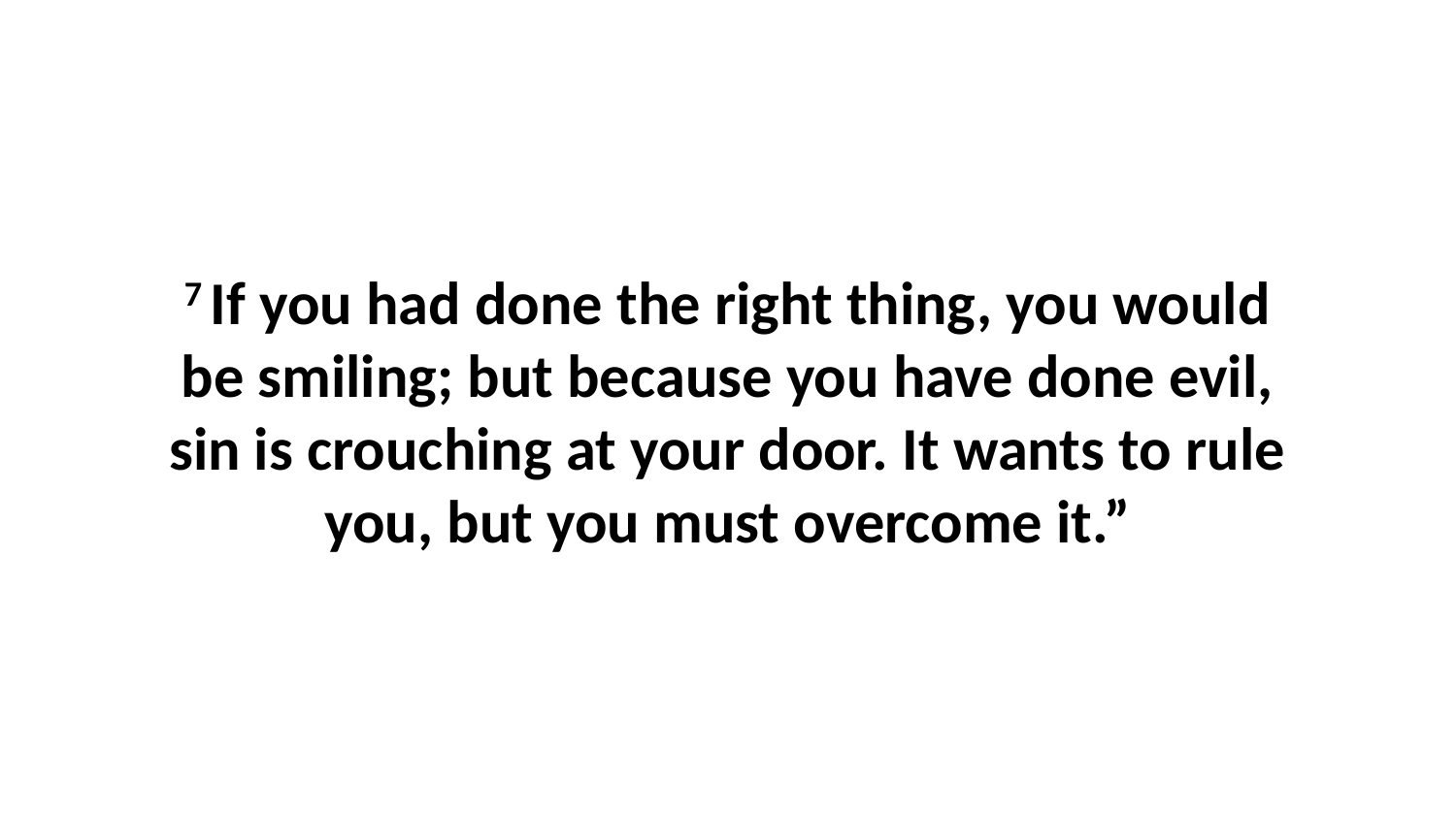

7 If you had done the right thing, you would be smiling; but because you have done evil, sin is crouching at your door. It wants to rule you, but you must overcome it.”